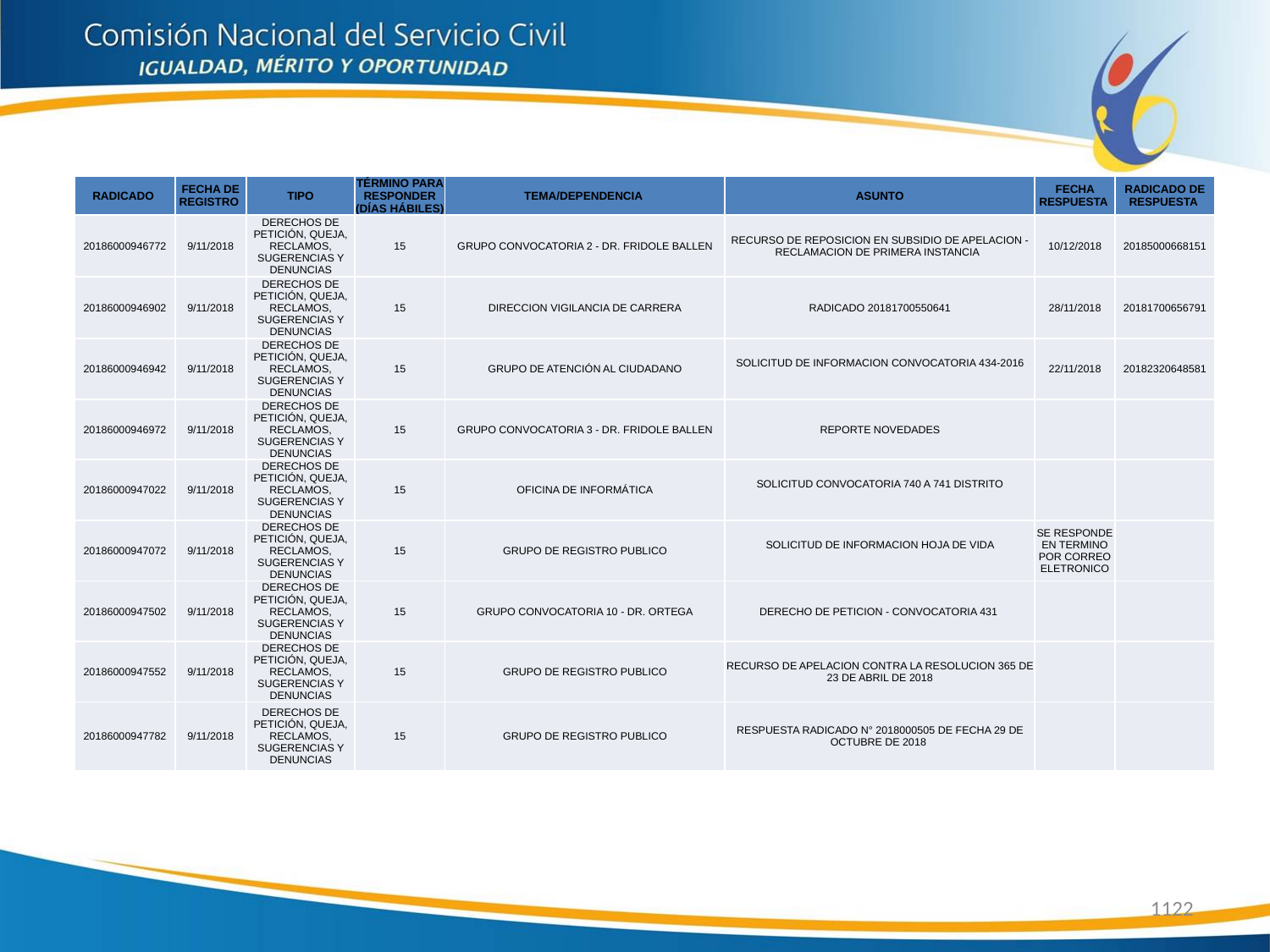

| RADICADO | FECHA DE REGISTRO | TIPO | TÉRMINO PARA RESPONDER (DÍAS HÁBILES) | TEMA/DEPENDENCIA | ASUNTO | FECHA RESPUESTA | RADICADO DE RESPUESTA |
| --- | --- | --- | --- | --- | --- | --- | --- |
| 20186000946772 | 9/11/2018 | DERECHOS DE PETICIÓN, QUEJA, RECLAMOS, SUGERENCIAS Y DENUNCIAS | 15 | GRUPO CONVOCATORIA 2 - DR. FRIDOLE BALLEN | RECURSO DE REPOSICION EN SUBSIDIO DE APELACION - RECLAMACION DE PRIMERA INSTANCIA | 10/12/2018 | 20185000668151 |
| 20186000946902 | 9/11/2018 | DERECHOS DE PETICIÓN, QUEJA, RECLAMOS, SUGERENCIAS Y DENUNCIAS | 15 | DIRECCION VIGILANCIA DE CARRERA | RADICADO 20181700550641 | 28/11/2018 | 20181700656791 |
| 20186000946942 | 9/11/2018 | DERECHOS DE PETICIÓN, QUEJA, RECLAMOS, SUGERENCIAS Y DENUNCIAS | 15 | GRUPO DE ATENCIÓN AL CIUDADANO | SOLICITUD DE INFORMACION CONVOCATORIA 434-2016 | 22/11/2018 | 20182320648581 |
| 20186000946972 | 9/11/2018 | DERECHOS DE PETICIÓN, QUEJA, RECLAMOS, SUGERENCIAS Y DENUNCIAS | 15 | GRUPO CONVOCATORIA 3 - DR. FRIDOLE BALLEN | REPORTE NOVEDADES |  |  |
| 20186000947022 | 9/11/2018 | DERECHOS DE PETICIÓN, QUEJA, RECLAMOS, SUGERENCIAS Y DENUNCIAS | 15 | OFICINA DE INFORMÁTICA | SOLICITUD CONVOCATORIA 740 A 741 DISTRITO |  |  |
| 20186000947072 | 9/11/2018 | DERECHOS DE PETICIÓN, QUEJA, RECLAMOS, SUGERENCIAS Y DENUNCIAS | 15 | GRUPO DE REGISTRO PUBLICO | SOLICITUD DE INFORMACION HOJA DE VIDA | SE RESPONDE EN TERMINO POR CORREO ELETRONICO |  |
| 20186000947502 | 9/11/2018 | DERECHOS DE PETICIÓN, QUEJA, RECLAMOS, SUGERENCIAS Y DENUNCIAS | 15 | GRUPO CONVOCATORIA 10 - DR. ORTEGA | DERECHO DE PETICION - CONVOCATORIA 431 |  |  |
| 20186000947552 | 9/11/2018 | DERECHOS DE PETICIÓN, QUEJA, RECLAMOS, SUGERENCIAS Y DENUNCIAS | 15 | GRUPO DE REGISTRO PUBLICO | RECURSO DE APELACION CONTRA LA RESOLUCION 365 DE 23 DE ABRIL DE 2018 |  |  |
| 20186000947782 | 9/11/2018 | DERECHOS DE PETICIÓN, QUEJA, RECLAMOS, SUGERENCIAS Y DENUNCIAS | 15 | GRUPO DE REGISTRO PUBLICO | RESPUESTA RADICADO N° 2018000505 DE FECHA 29 DE OCTUBRE DE 2018 |  |  |
1122